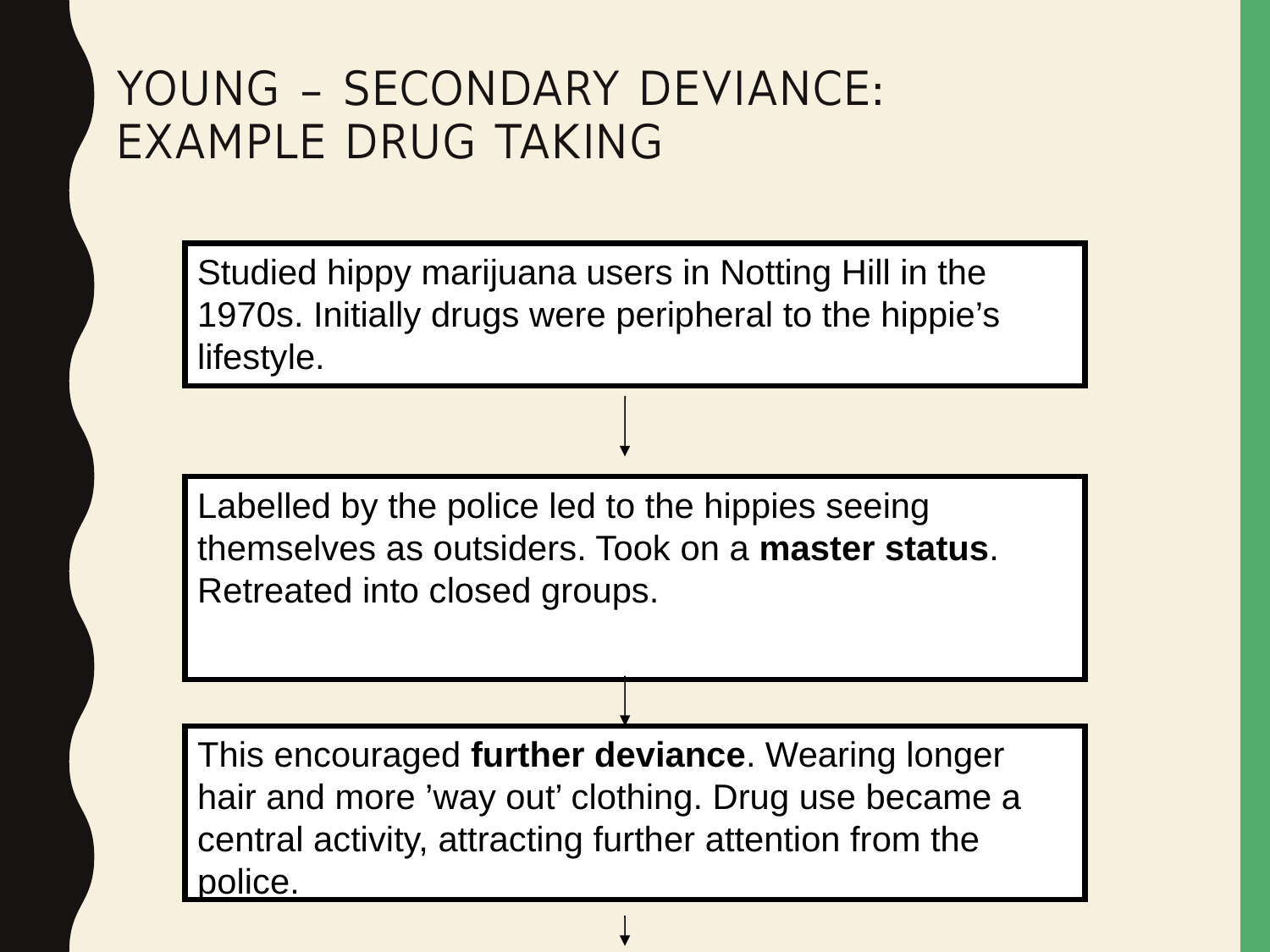

# Young – Secondary Deviance: Example drug taking
Studied hippy marijuana users in Notting Hill in the 1970s. Initially drugs were peripheral to the hippie’s lifestyle.

Labelled by the police led to the hippies seeing themselves as outsiders. Took on a master status. Retreated into closed groups.

This encouraged further deviance. Wearing longer hair and more ’way out’ clothing. Drug use became a central activity, attracting further attention from the police.